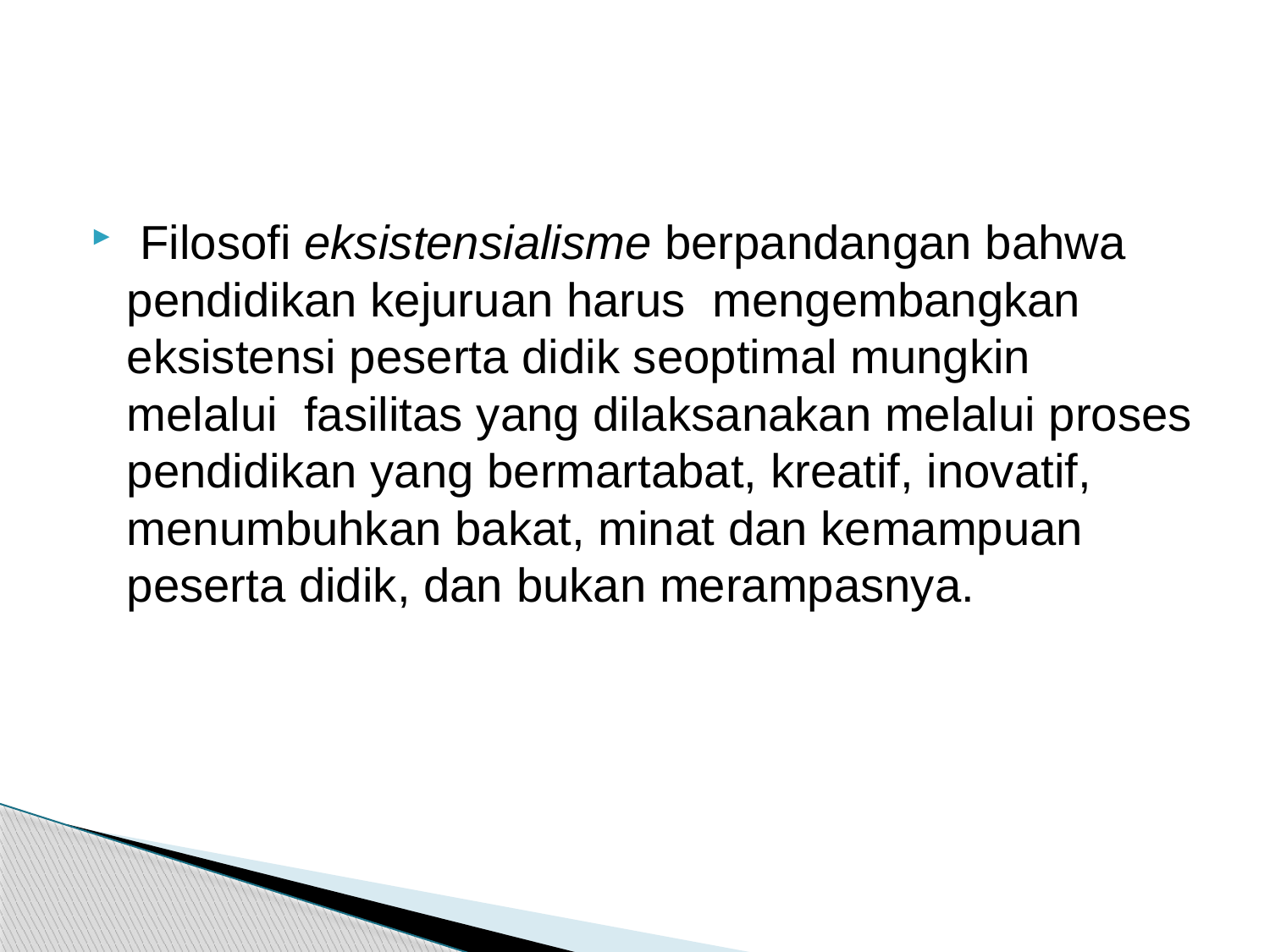

#
 Filosofi eksistensialisme berpandangan bahwa pendidikan kejuruan harus  mengembangkan eksistensi peserta didik seoptimal mungkin melalui  fasilitas yang dilaksanakan melalui proses pendidikan yang bermartabat, kreatif, inovatif, menumbuhkan bakat, minat dan kemampuan peserta didik, dan bukan merampasnya.